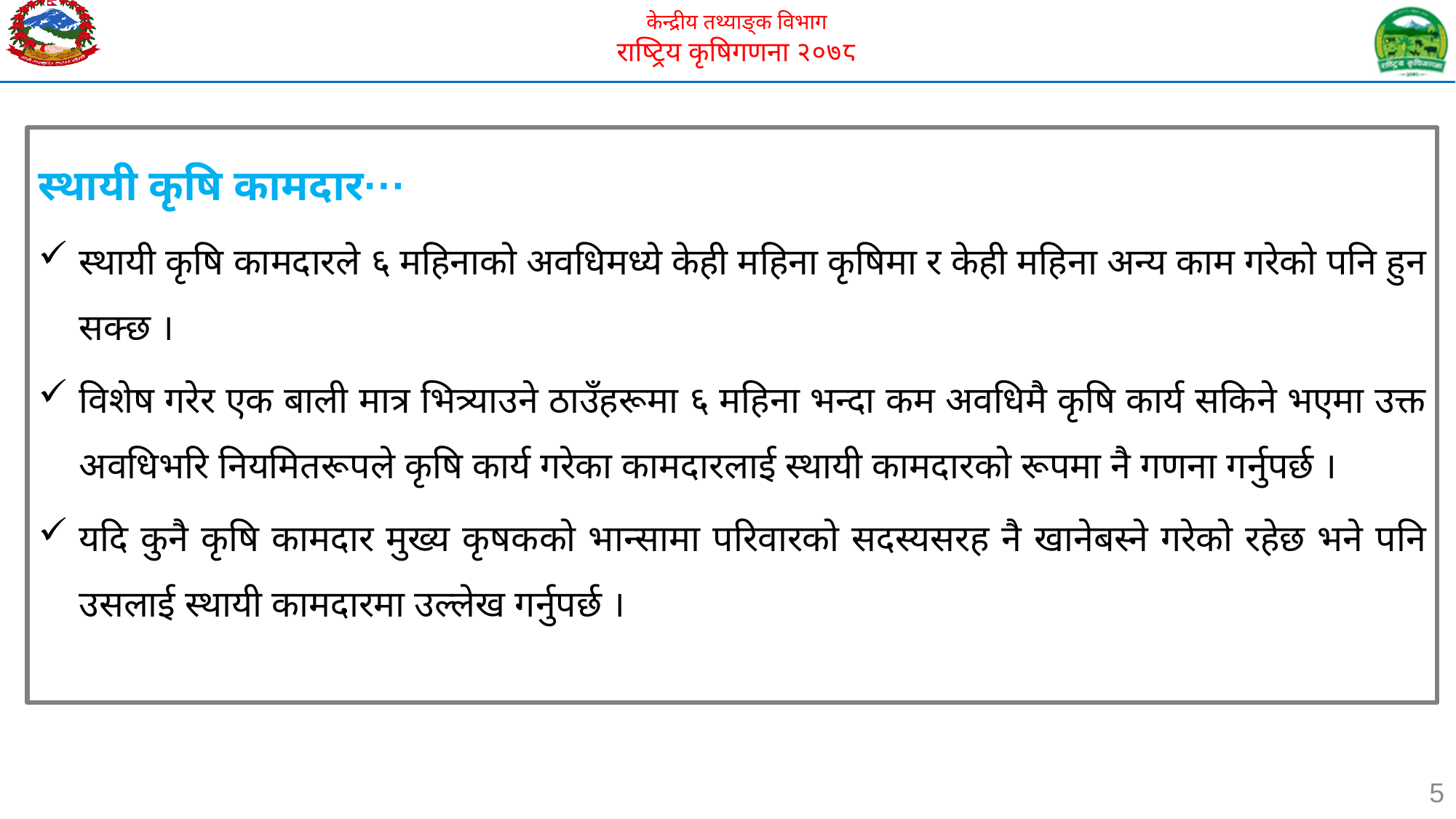

स्थायी कृषि कामदार···
स्थायी कृषि कामदारले ६ महिनाको अवधिमध्ये केही महिना कृषिमा र केही महिना अन्य काम गरेको पनि हुन सक्छ ।
विशेष गरेर एक बाली मात्र भित्र्याउने ठाउँहरूमा ६ महिना भन्दा कम अवधिमै कृषि कार्य सकिने भएमा उक्त अवधिभरि नियमितरूपले कृषि कार्य गरेका कामदारलाई स्थायी कामदारको रूपमा नै गणना गर्नुपर्छ ।
यदि कुनै कृषि कामदार मुख्य कृषकको भान्सामा परिवारको सदस्यसरह नै खानेबस्ने गरेको रहेछ भने पनि उसलाई स्थायी कामदारमा उल्लेख गर्नुपर्छ ।

5